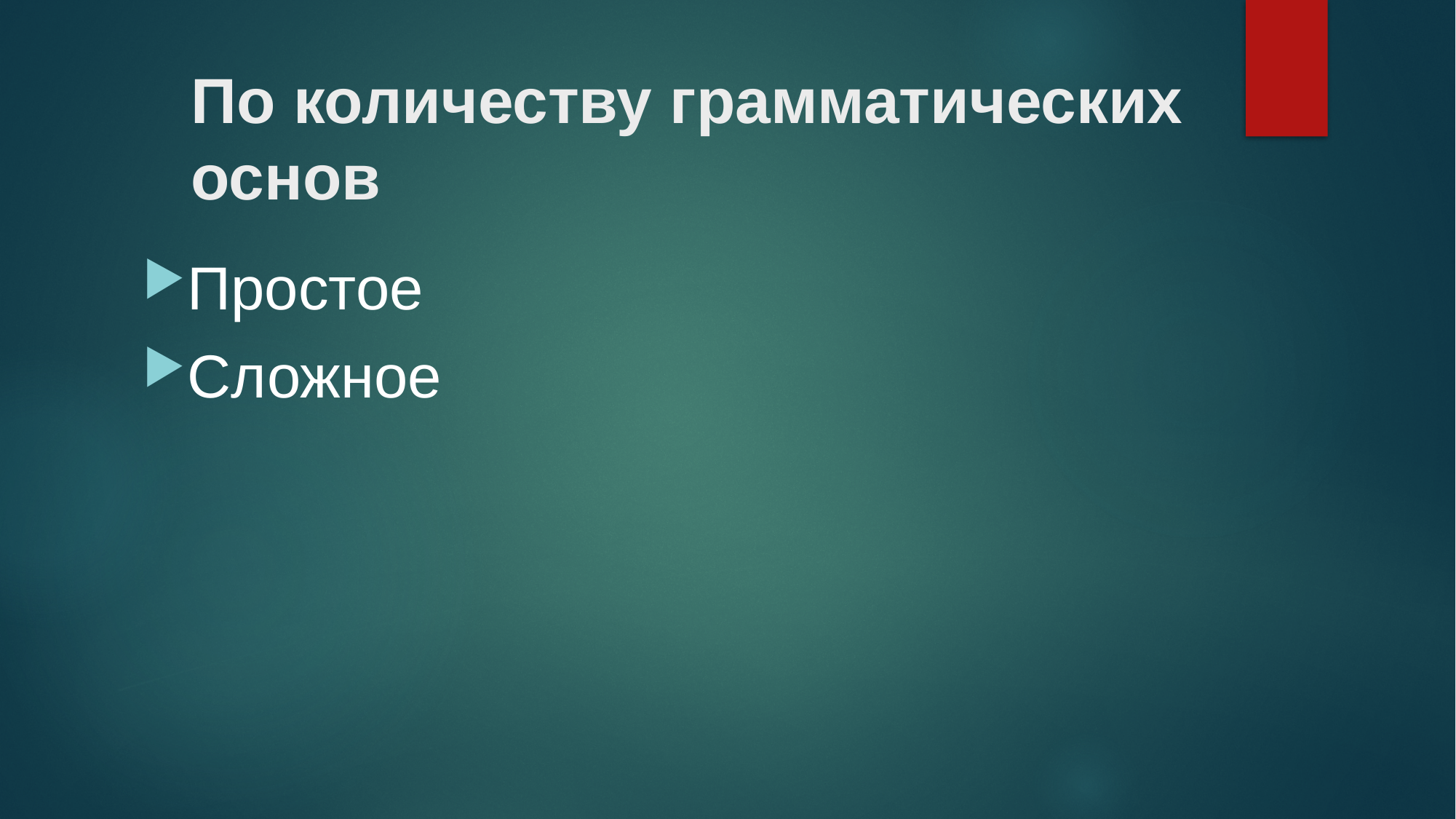

# По количеству грамматических основ
Простое
Сложное